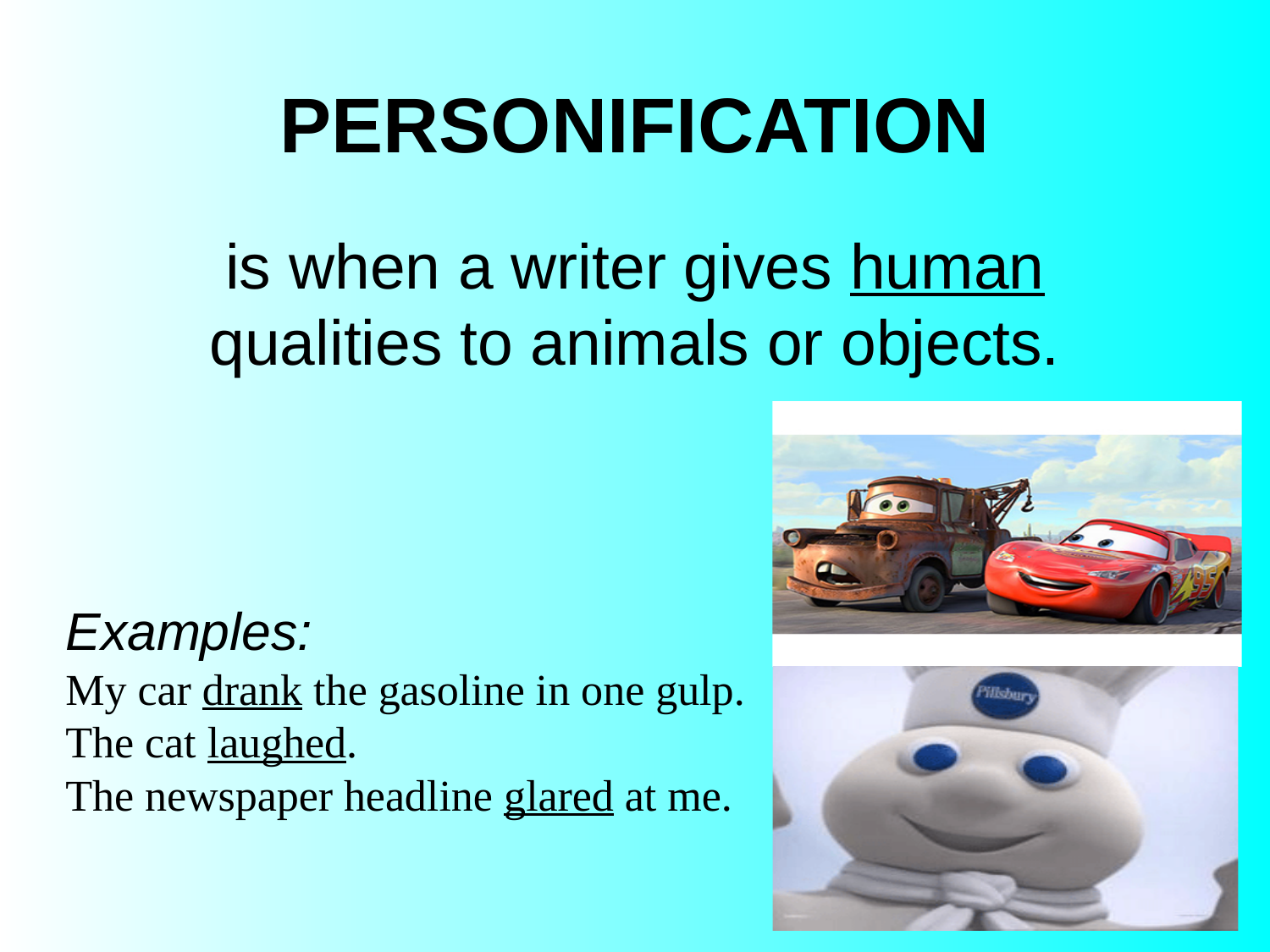

# PERSONIFICATION
is when a writer gives human qualities to animals or objects.

Examples:
My car drank the gasoline in one gulp.
The cat laughed.
The newspaper headline glared at me.